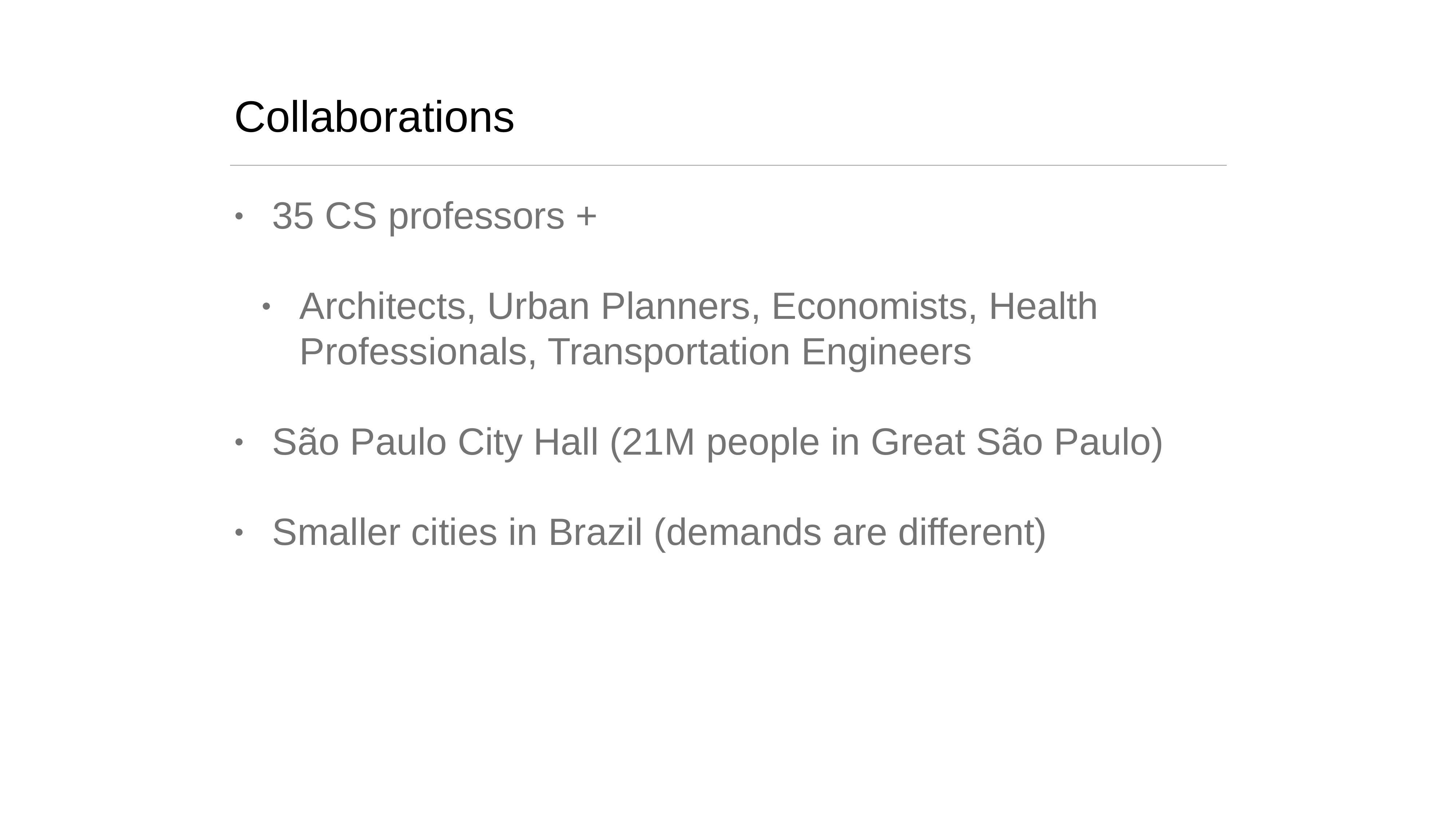

# Collaborations
35 CS professors +
Architects, Urban Planners, Economists, Health Professionals, Transportation Engineers
São Paulo City Hall (21M people in Great São Paulo)
Smaller cities in Brazil (demands are different)
2